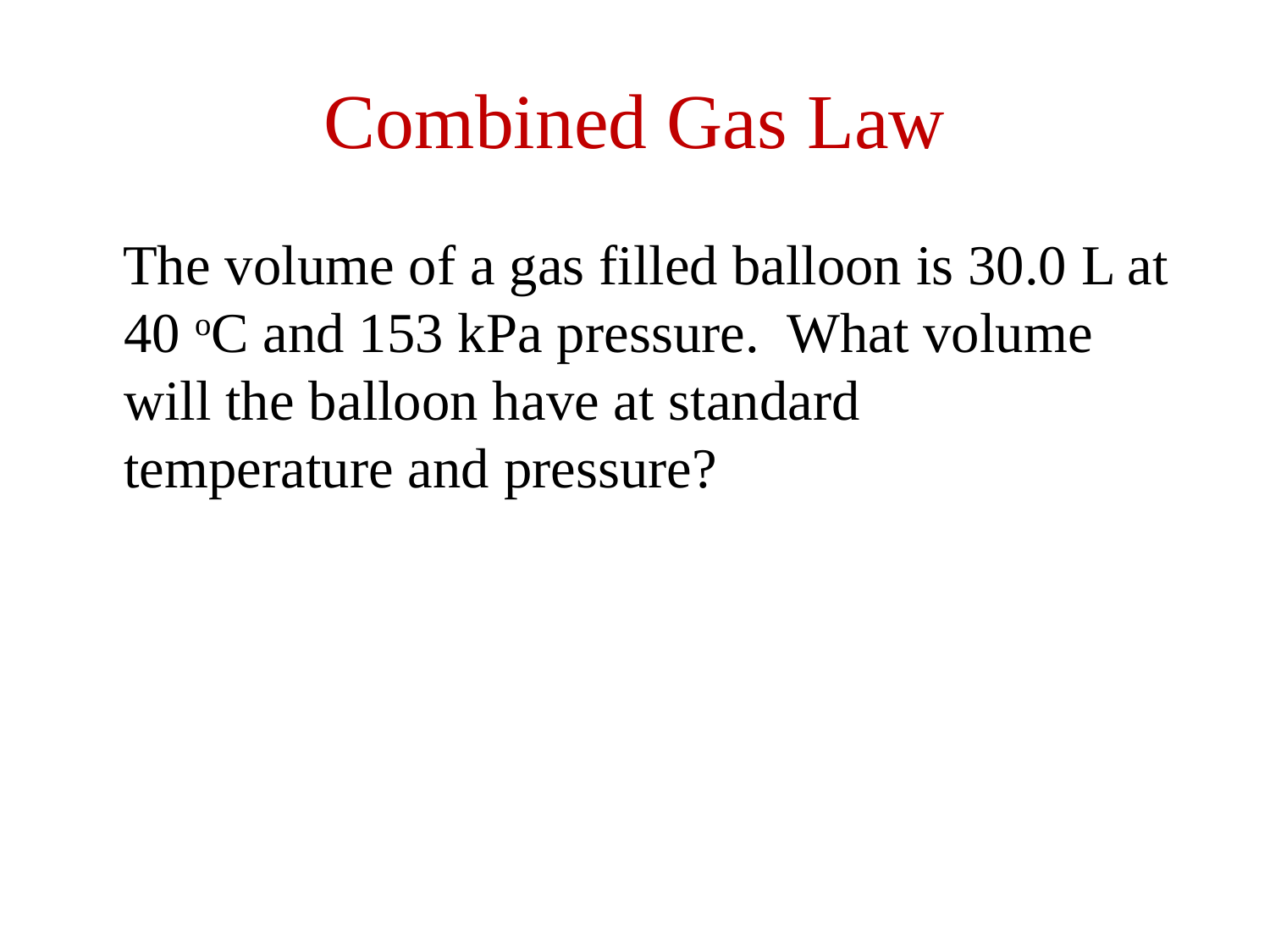

# Combined Gas Law
   The volume of a gas filled balloon is 30.0 L at 40 oC and 153 kPa pressure.  What volume will the balloon have at standard
temperature and pressure?